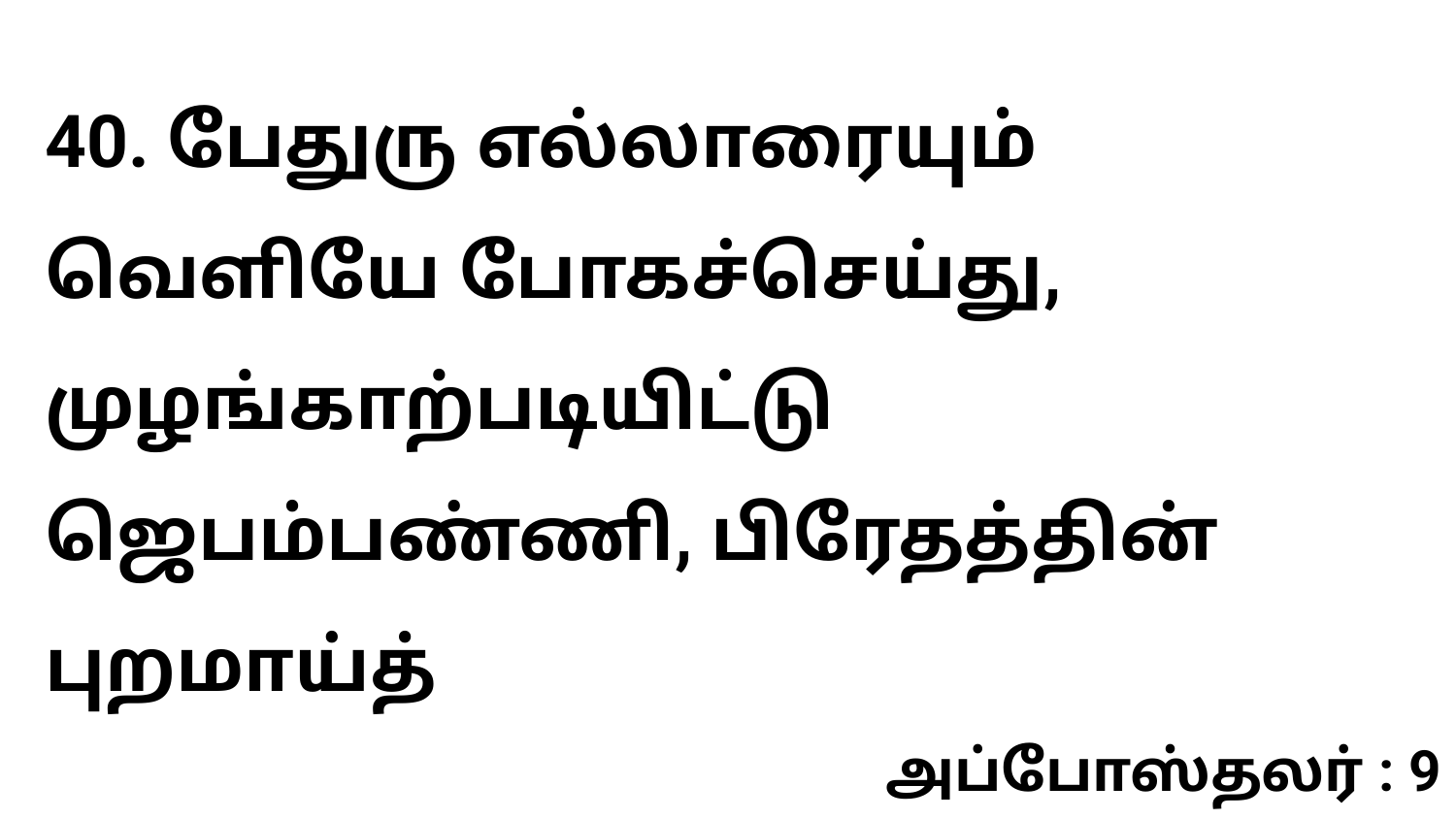

40. பேதுரு எல்லாரையும் வெளியே போகச்செய்து, முழங்காற்படியிட்டு ஜெபம்பண்ணி, பிரேதத்தின் புறமாய்த்
அப்போஸ்தலர் : 9